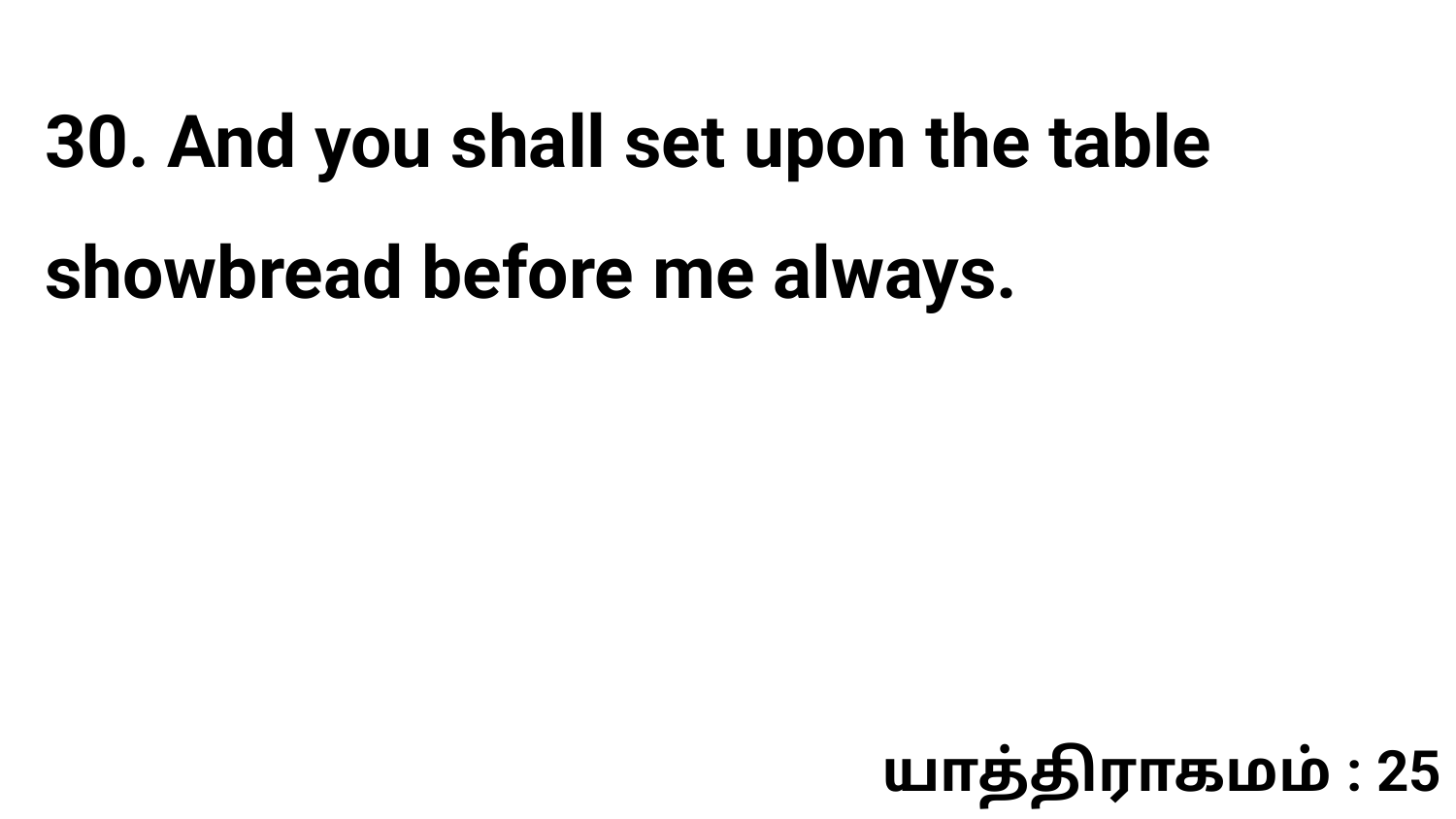

30. And you shall set upon the table showbread before me always.
யாத்திராகமம் : 25